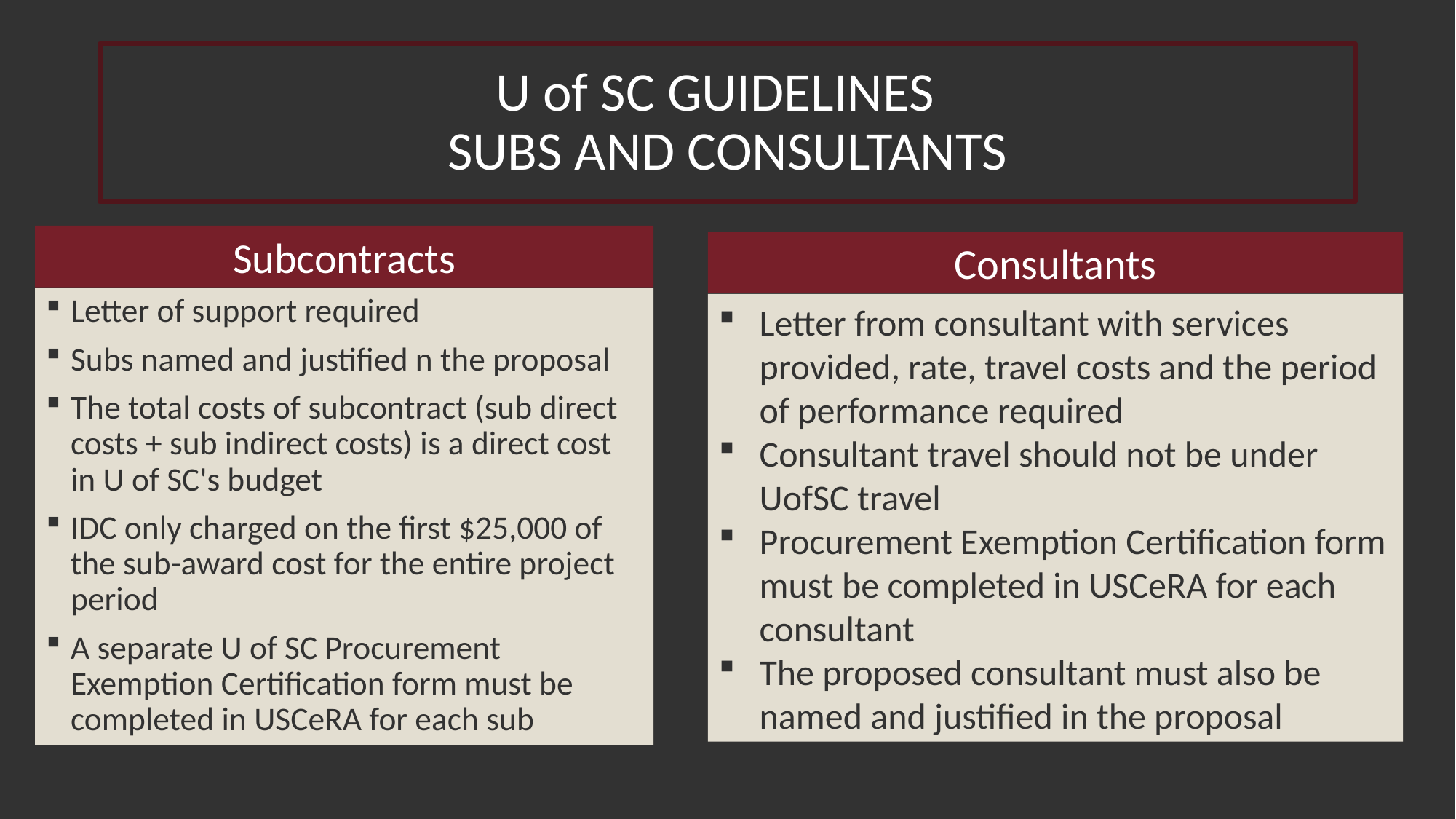

# U of SC Guidelines Subs and Consultants
Subcontracts
Consultants
Letter of support required
Subs named and justified n the proposal
The total costs of subcontract (sub direct costs + sub indirect costs) is a direct cost in U of SC's budget
IDC only charged on the first $25,000 of the sub-award cost for the entire project period
A separate U of SC Procurement Exemption Certification form must be completed in USCeRA for each sub

Letter from consultant with services provided, rate, travel costs and the period of performance required
Consultant travel should not be under UofSC travel
Procurement Exemption Certification form must be completed in USCeRA for each consultant
The proposed consultant must also be named and justified in the proposal